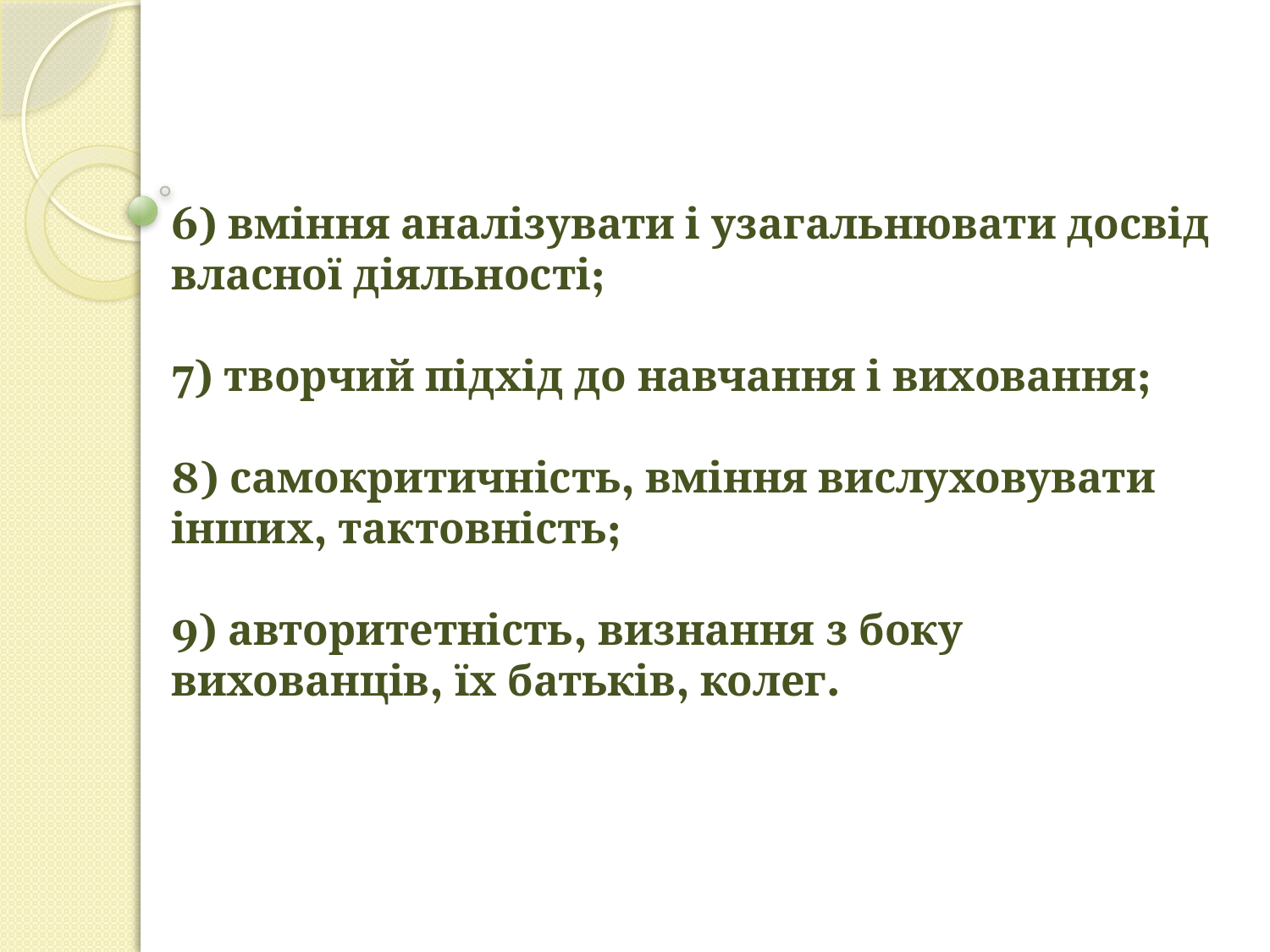

# 6) вміння аналізувати і узагальнювати досвід власної діяльності; 7) творчий підхід до навчання і виховання; 8) самокритичність, вміння вислуховувати інших, тактовність; 9) авторитетність, визнання з боку вихованців, їх батьків, колег.